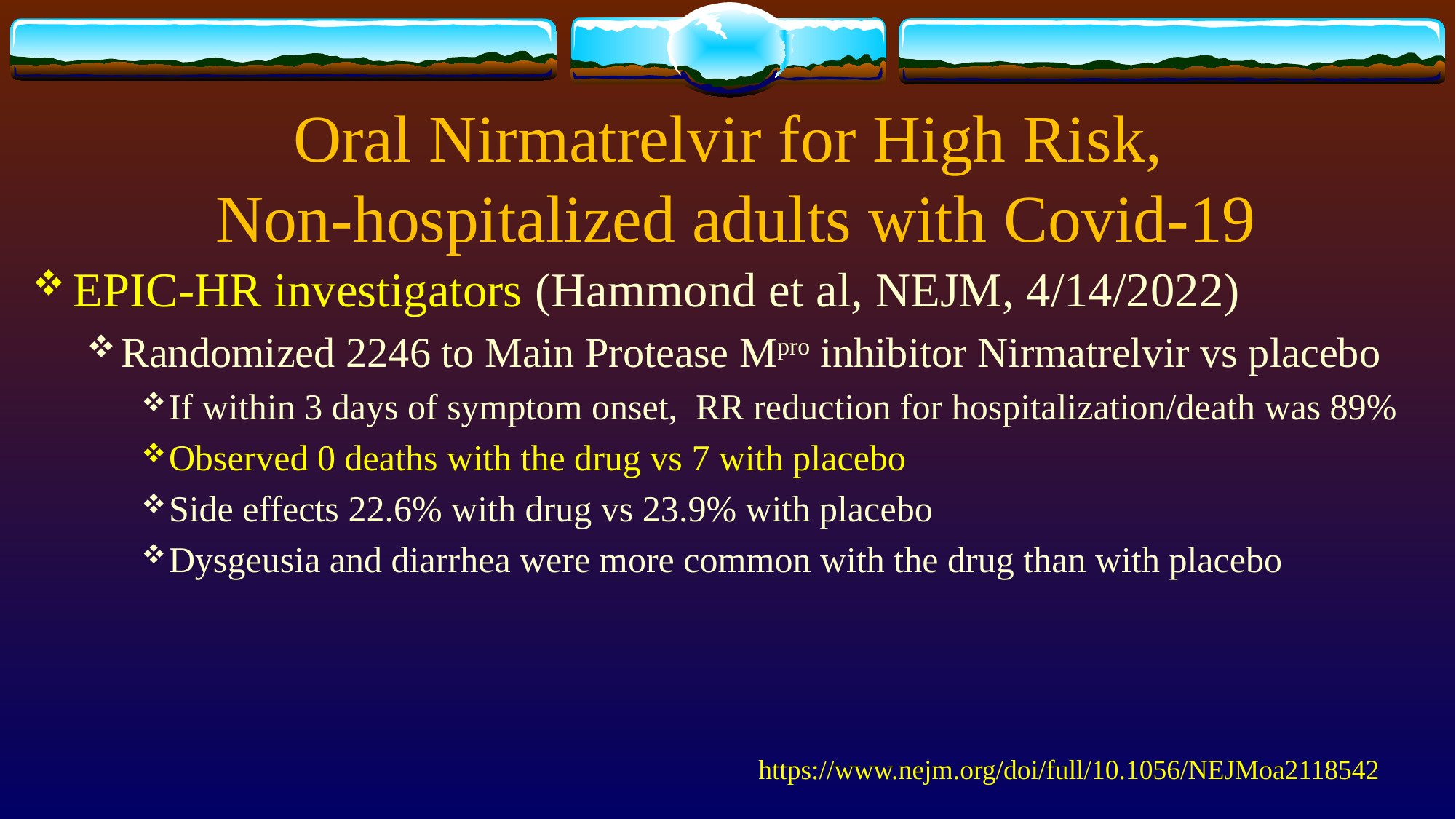

# Oral Nirmatrelvir for High Risk, Non-hospitalized adults with Covid-19
EPIC-HR investigators (Hammond et al, NEJM, 4/14/2022)
Randomized 2246 to Main Protease Mpro inhibitor Nirmatrelvir vs placebo
If within 3 days of symptom onset,  RR reduction for hospitalization/death was 89%
Observed 0 deaths with the drug vs 7 with placebo
Side effects 22.6% with drug vs 23.9% with placebo
Dysgeusia and diarrhea were more common with the drug than with placebo

https://www.nejm.org/doi/full/10.1056/NEJMoa2118542